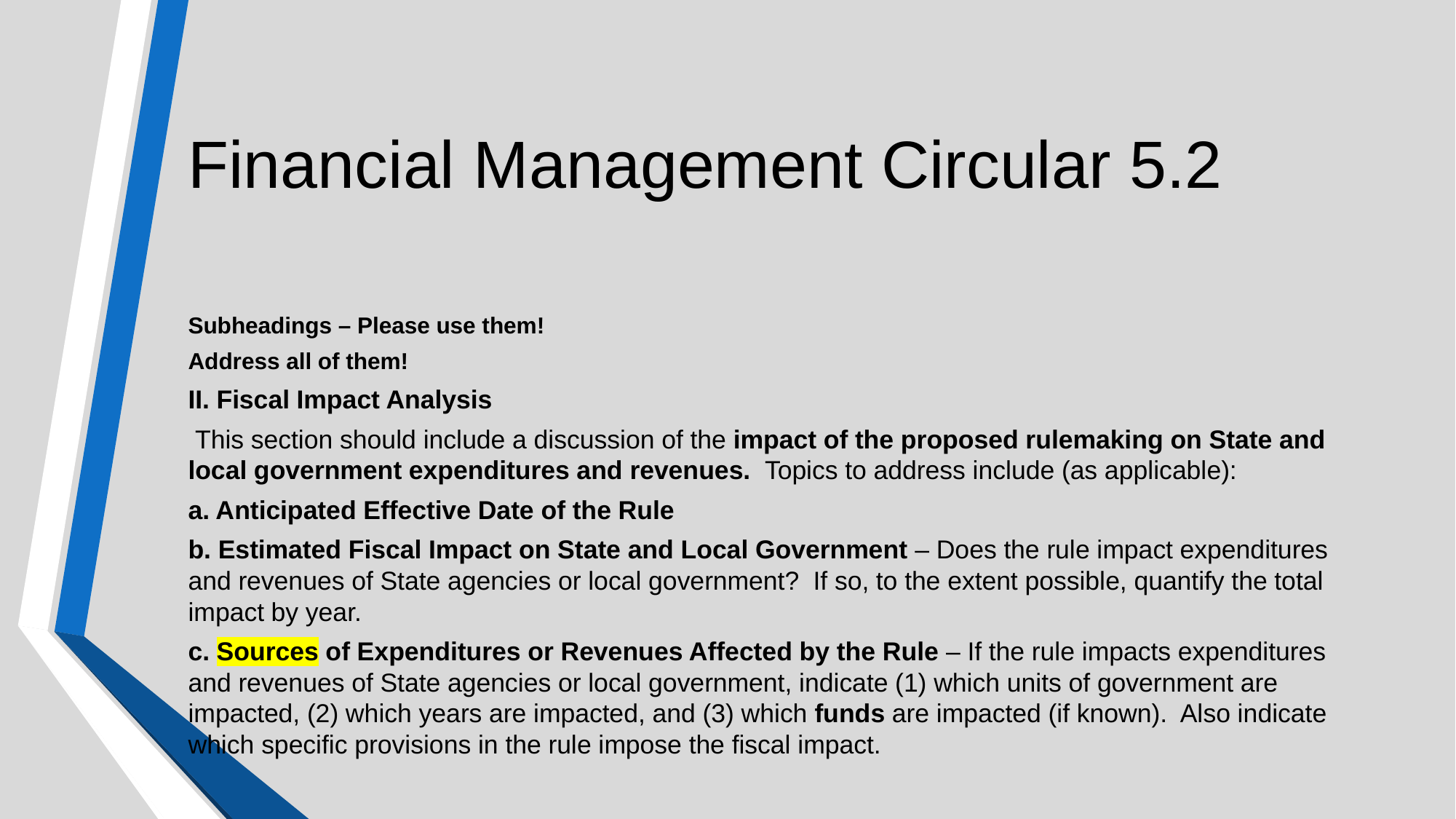

# Financial Management Circular 5.2
Subheadings – Please use them!
Address all of them!
II. Fiscal Impact Analysis
 This section should include a discussion of the impact of the proposed rulemaking on State and local government expenditures and revenues.  Topics to address include (as applicable):
a. Anticipated Effective Date of the Rule
b. Estimated Fiscal Impact on State and Local Government – Does the rule impact expenditures and revenues of State agencies or local government?  If so, to the extent possible, quantify the total impact by year.
c. Sources of Expenditures or Revenues Affected by the Rule – If the rule impacts expenditures and revenues of State agencies or local government, indicate (1) which units of government are impacted, (2) which years are impacted, and (3) which funds are impacted (if known).  Also indicate which specific provisions in the rule impose the fiscal impact.